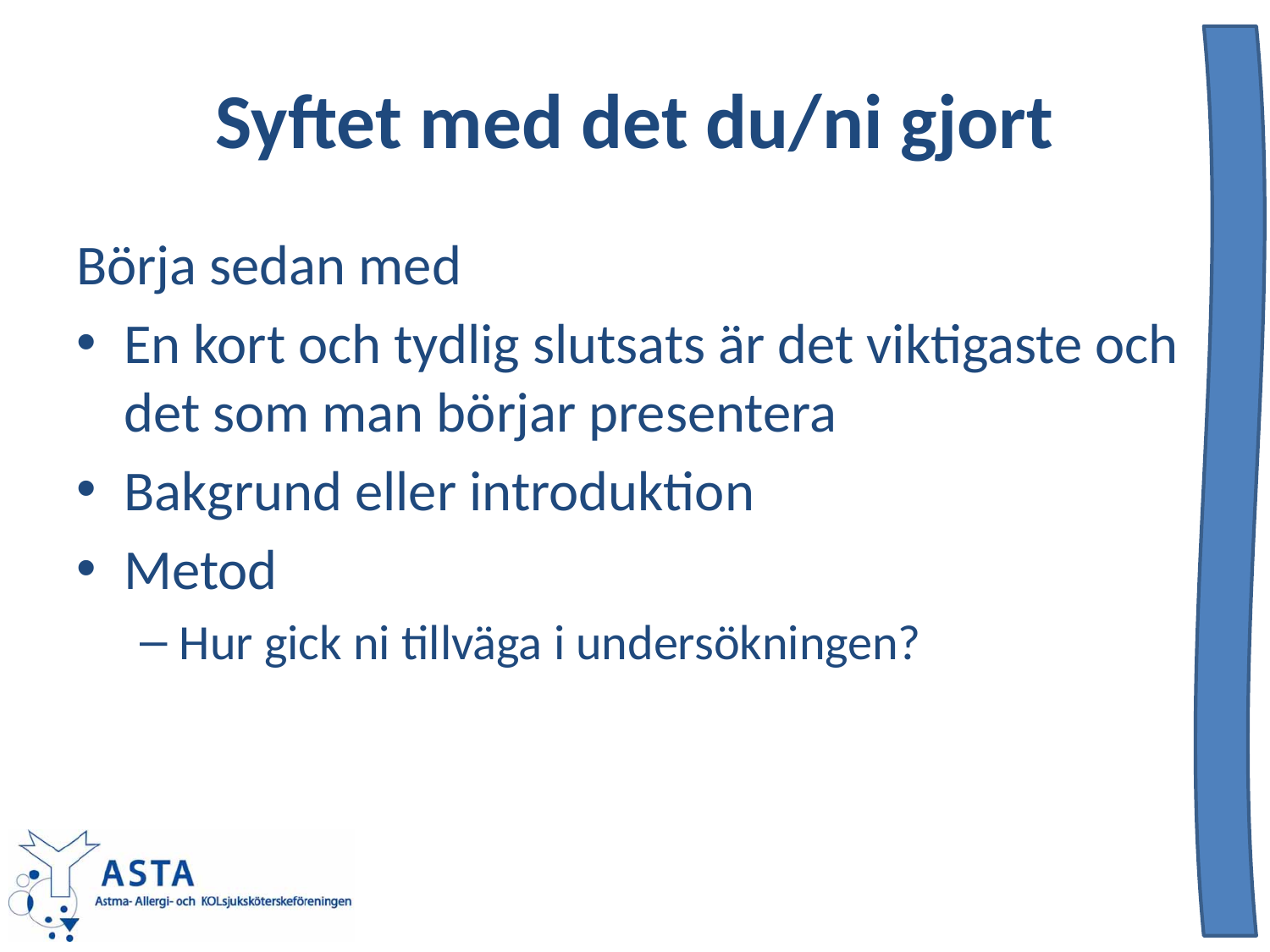

# Syftet med det du/ni gjort
Börja sedan med
En kort och tydlig slutsats är det viktigaste och det som man börjar presentera
Bakgrund eller introduktion
Metod
Hur gick ni tillväga i undersökningen?